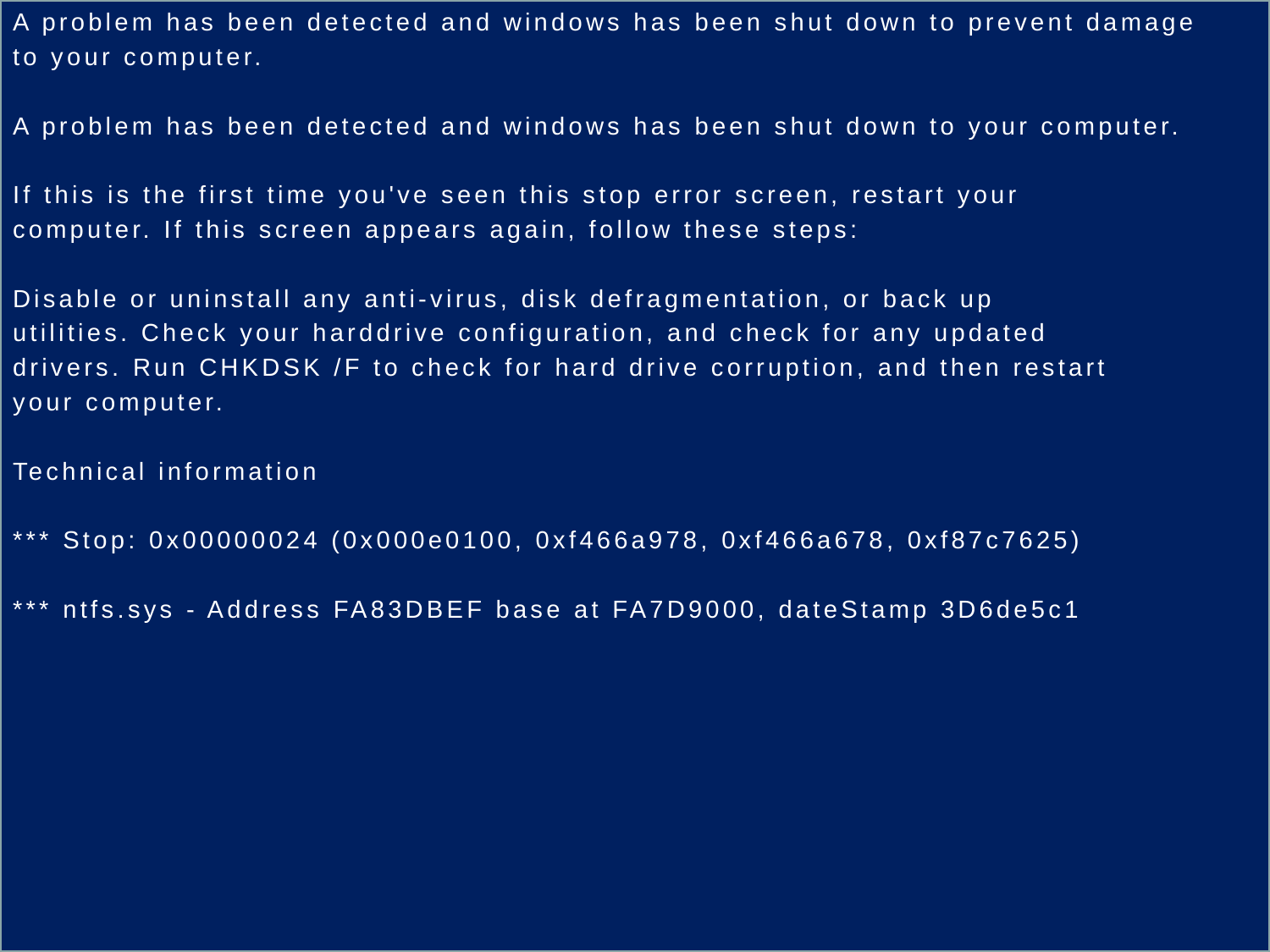

A problem has been detected and windows has been shut down to prevent damage
to your computer.

A problem has been detected and windows has been shut down to your computer.

If this is the first time you've seen this stop error screen, restart your
computer. If this screen appears again, follow these steps:

Disable or uninstall any anti-virus, disk defragmentation, or back up
utilities. Check your harddrive configuration, and check for any updated
drivers. Run CHKDSK /F to check for hard drive corruption, and then restart
your computer.

Technical information

*** Stop: 0x00000024 (0x000e0100, 0xf466a978, 0xf466a678, 0xf87c7625)

*** ntfs.sys - Address FA83DBEF base at FA7D9000, dateStamp 3D6de5c1